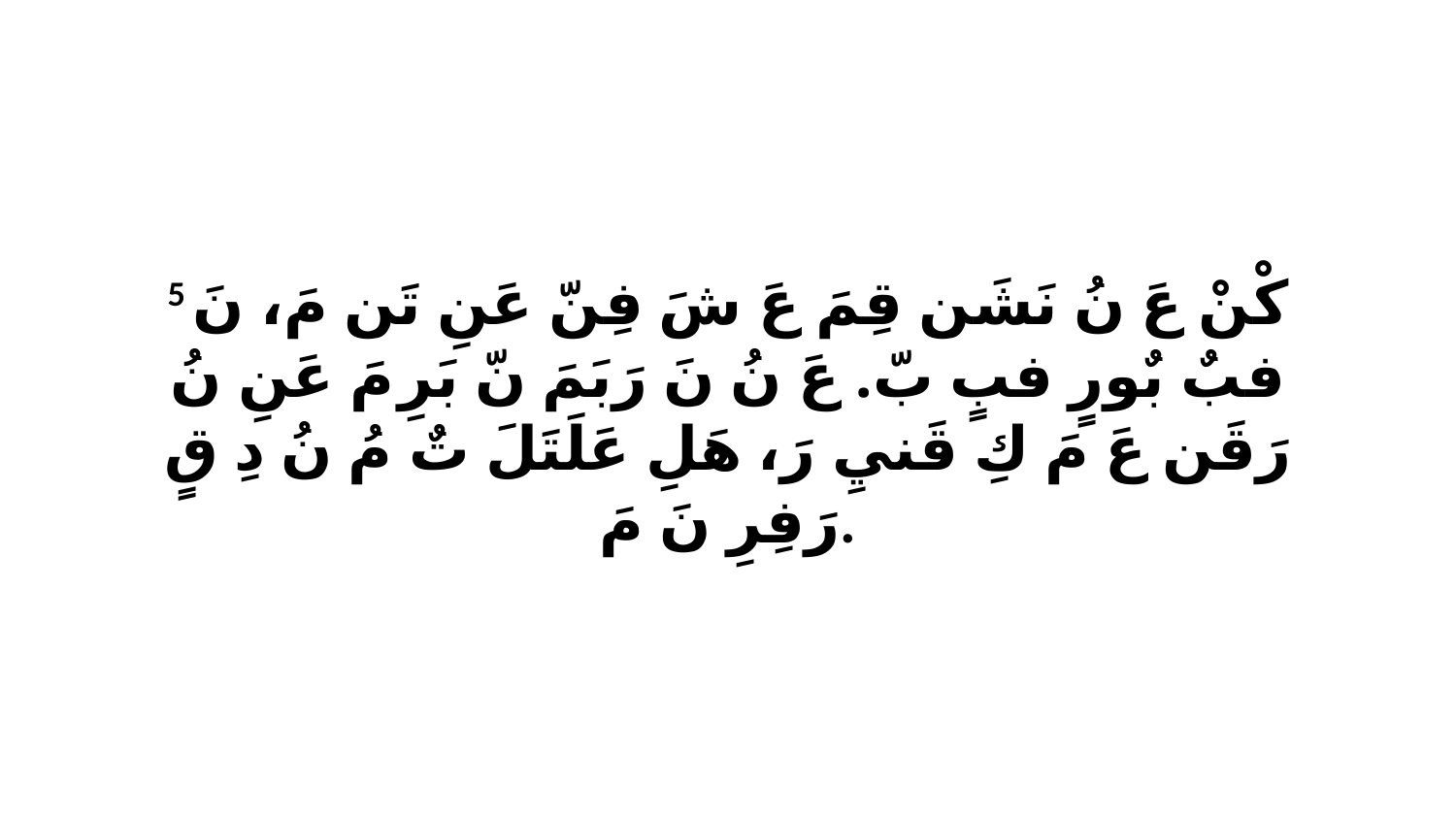

5 كْنْ عَ نُ نَشَن قِمَ عَ شَ فِنّ عَنِ تَن مَ، نَ فبٌ بٌورٍ فبٍ بّ. عَ نُ نَ رَبَمَ نّ بَرِ مَ عَنِ نُ رَقَن عَ مَ كِ قَنيِ رَ، هَلِ عَلَتَلَ تٌ مُ نُ دِ قٍ رَفِرِ نَ مَ.